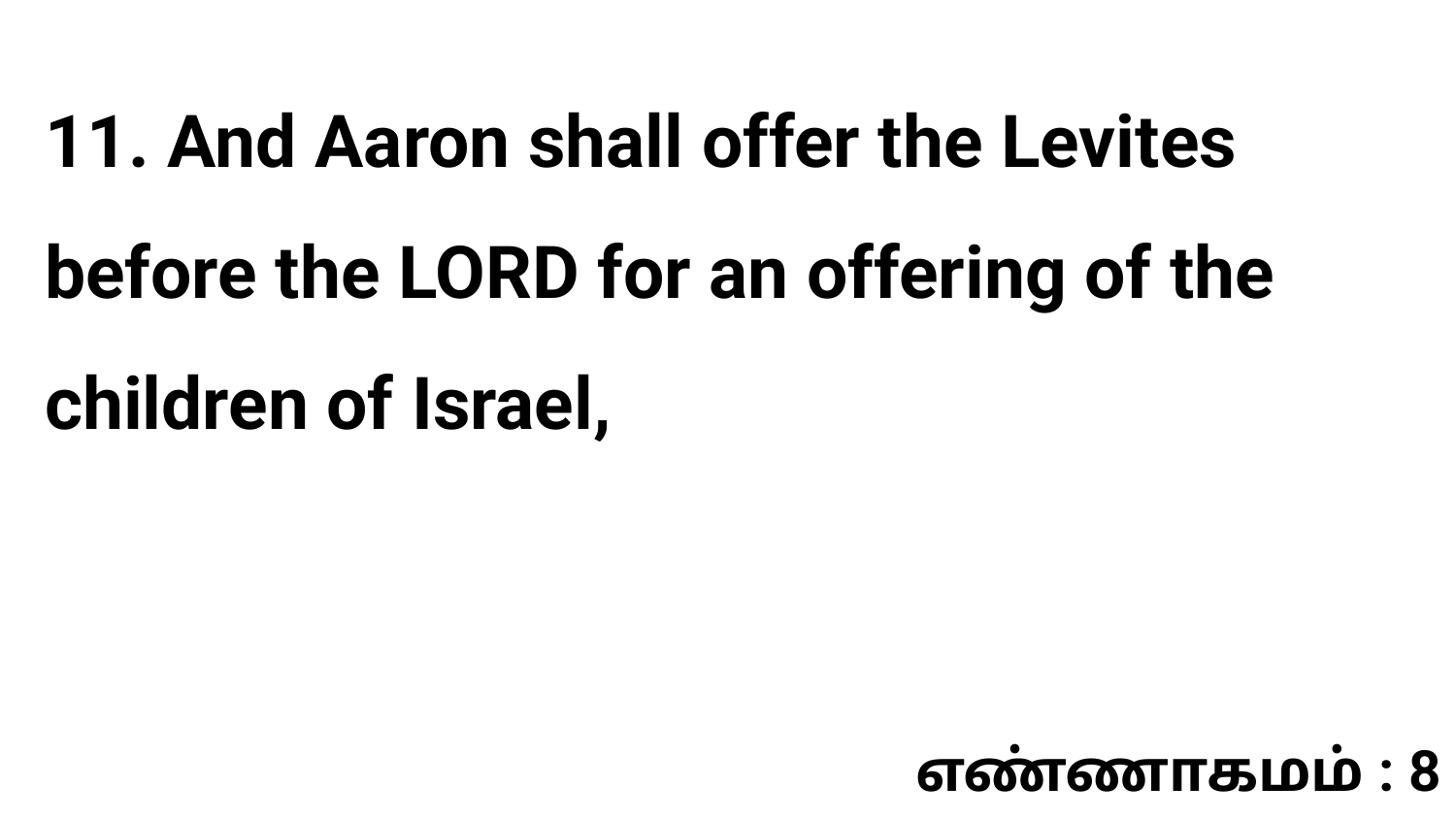

11. And Aaron shall offer the Levites before the LORD for an offering of the children of Israel,
எண்ணாகமம் : 8